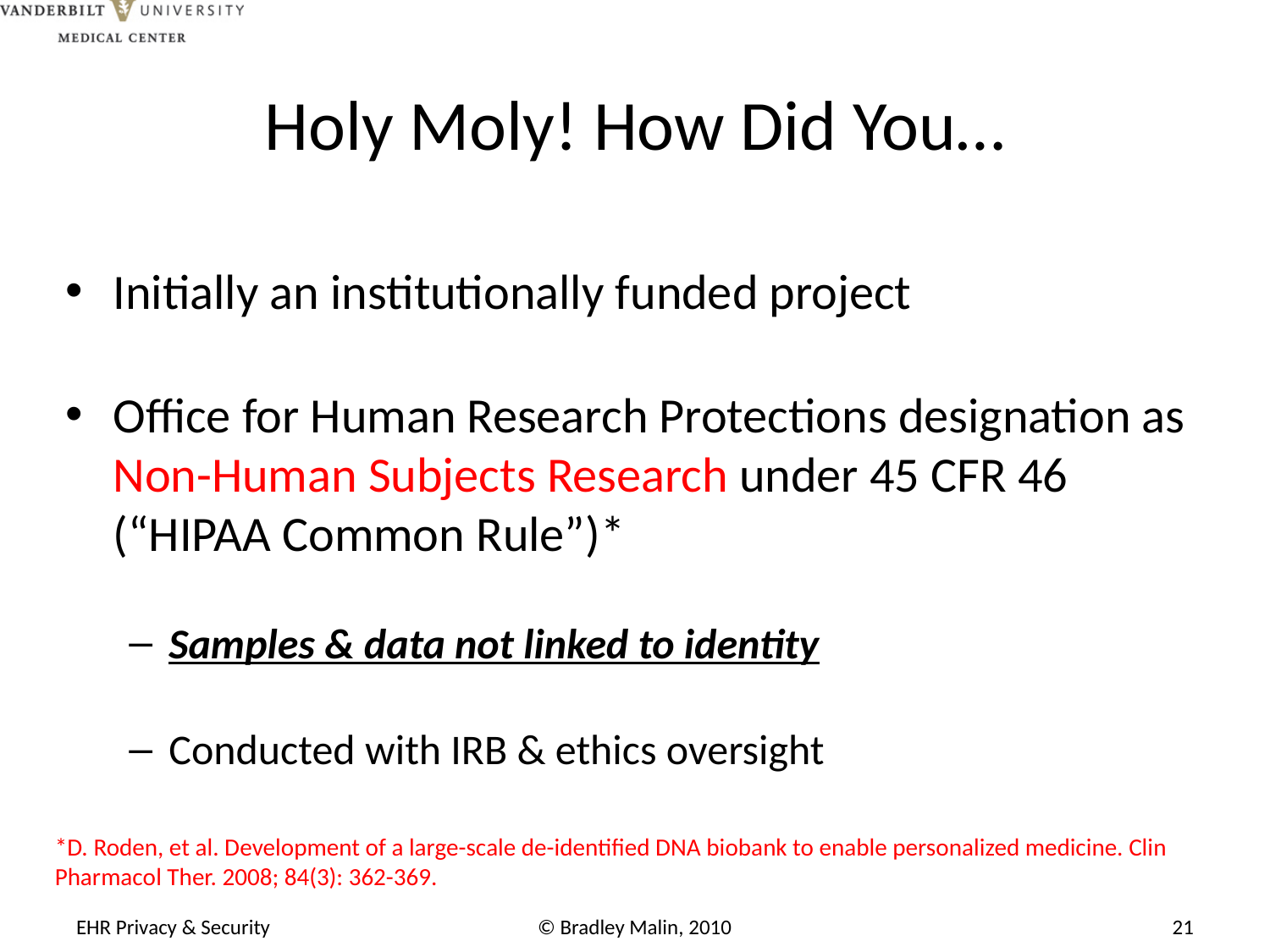

# Holy Moly! How Did You…
Initially an institutionally funded project

Office for Human Research Protections designation as Non-Human Subjects Research under 45 CFR 46 (“HIPAA Common Rule”)*

Samples & data not linked to identity

Conducted with IRB & ethics oversight
*D. Roden, et al. Development of a large-scale de-identified DNA biobank to enable personalized medicine. Clin Pharmacol Ther. 2008; 84(3): 362-369.
EHR Privacy & Security
© Bradley Malin, 2010
21